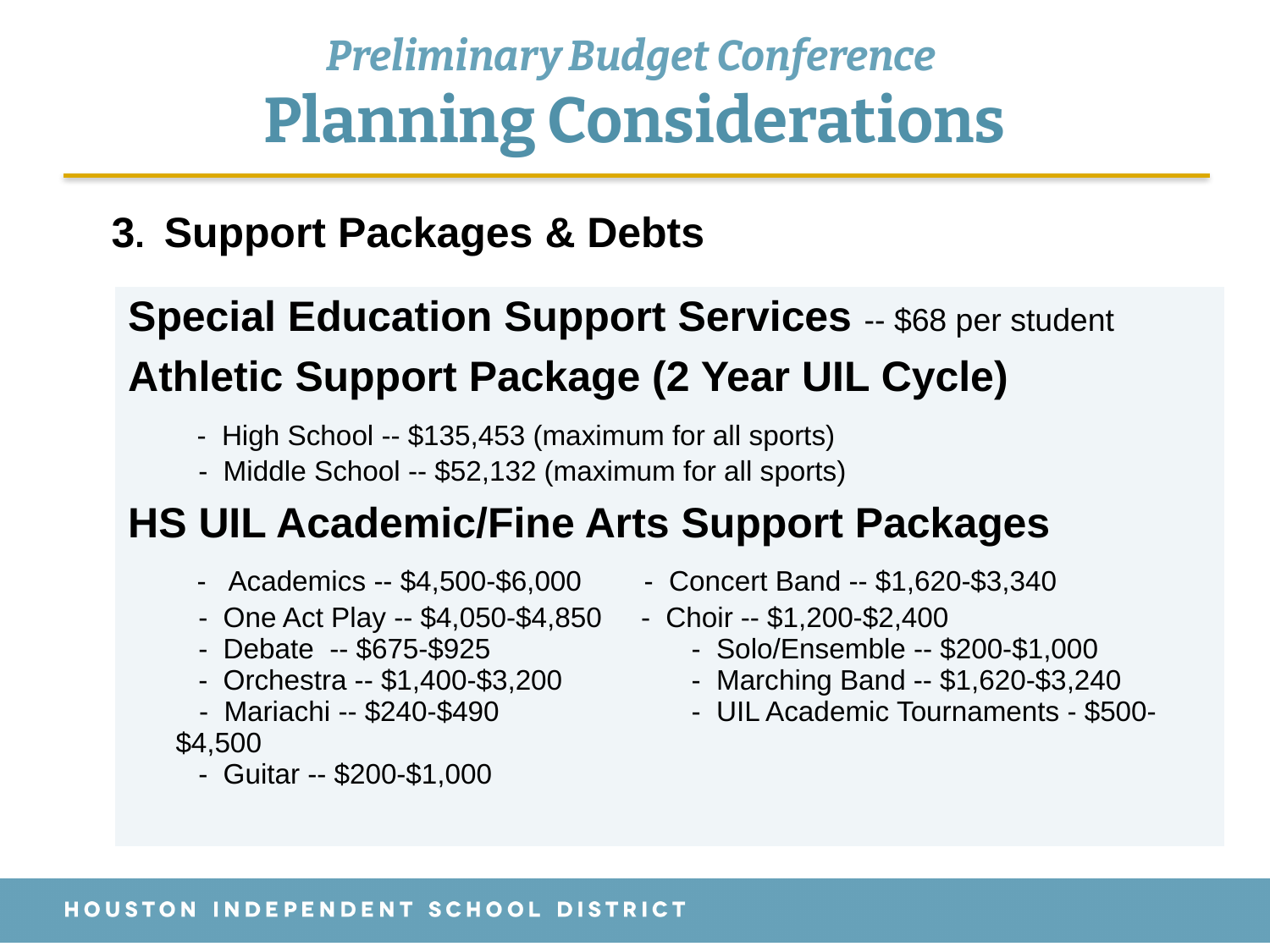

# Preliminary Budget Conference Planning Considerations
3.  Support Packages & Debts

| Special Education Support Services -- $68 per student |
| --- |
| Athletic Support Package (2 Year UIL Cycle) - High School -- $135,453 (maximum for all sports) - Middle School -- $52,132 (maximum for all sports) |
| HS UIL Academic/Fine Arts Support Packages - Academics -- $4,500-$6,000 - Concert Band -- $1,620-$3,340 - One Act Play -- $4,050-$4,850 - Choir -- $1,200-$2,400 - Debate -- $675-$925 - Solo/Ensemble -- $200-$1,000 - Orchestra -- $1,400-$3,200 - Marching Band -- $1,620-$3,240 - Mariachi -- $240-$490 - UIL Academic Tournaments - $500-$4,500 - Guitar -- $200-$1,000 |
|  |